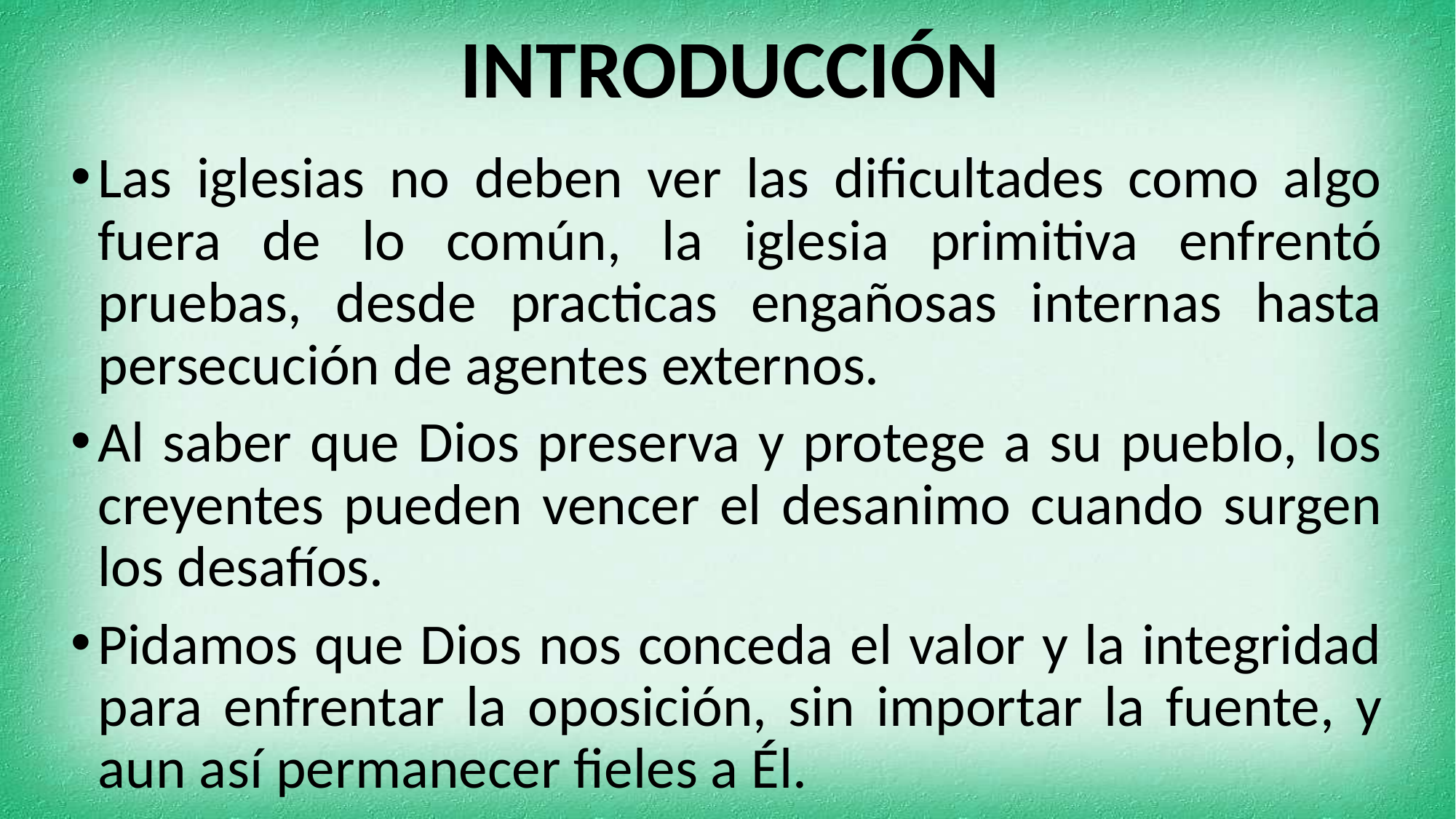

# INTRODUCCIÓN
Las iglesias no deben ver las dificultades como algo fuera de lo común, la iglesia primitiva enfrentó pruebas, desde practicas engañosas internas hasta persecución de agentes externos.
Al saber que Dios preserva y protege a su pueblo, los creyentes pueden vencer el desanimo cuando surgen los desafíos.
Pidamos que Dios nos conceda el valor y la integridad para enfrentar la oposición, sin importar la fuente, y aun así permanecer fieles a Él.